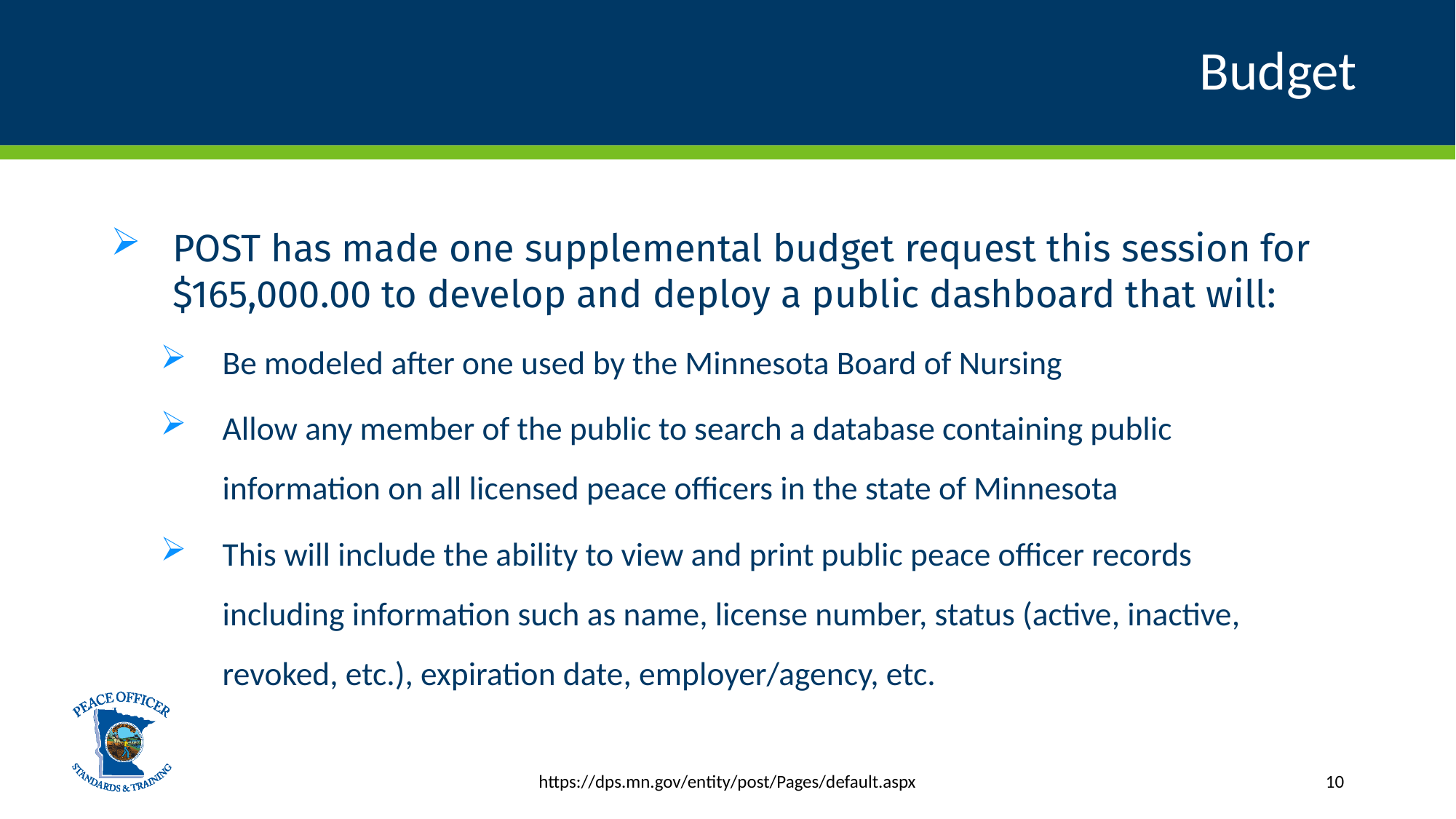

# Budget
POST has made one supplemental budget request this session for $165,000.00 to develop and deploy a public dashboard that will:
Be modeled after one used by the Minnesota Board of Nursing
Allow any member of the public to search a database containing public information on all licensed peace officers in the state of Minnesota
This will include the ability to view and print public peace officer records including information such as name, license number, status (active, inactive, revoked, etc.), expiration date, employer/agency, etc.

https://dps.mn.gov/entity/post/Pages/default.aspx
10